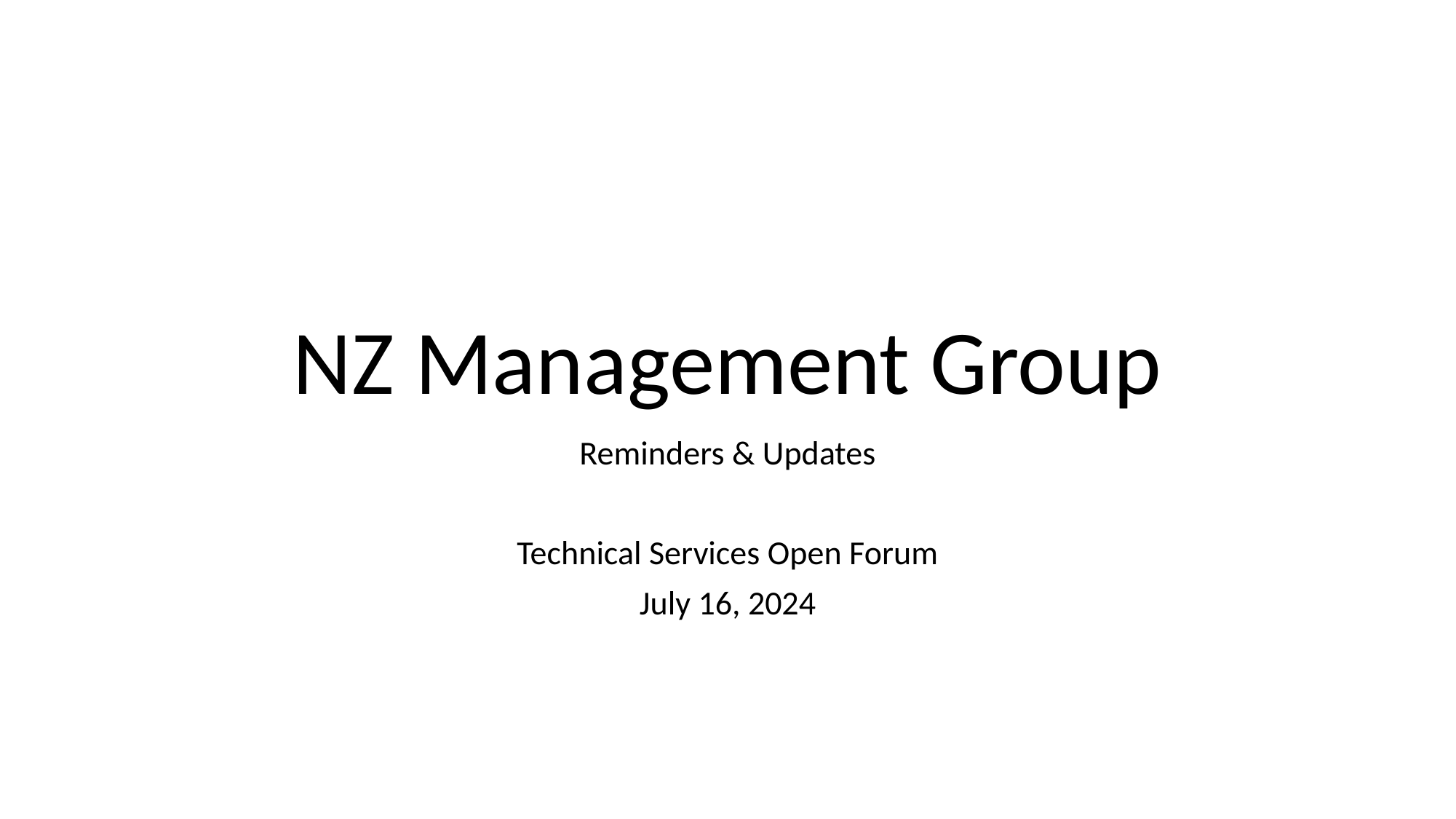

# NZ Management Group
Reminders & Updates

Technical Services Open Forum
July 16, 2024